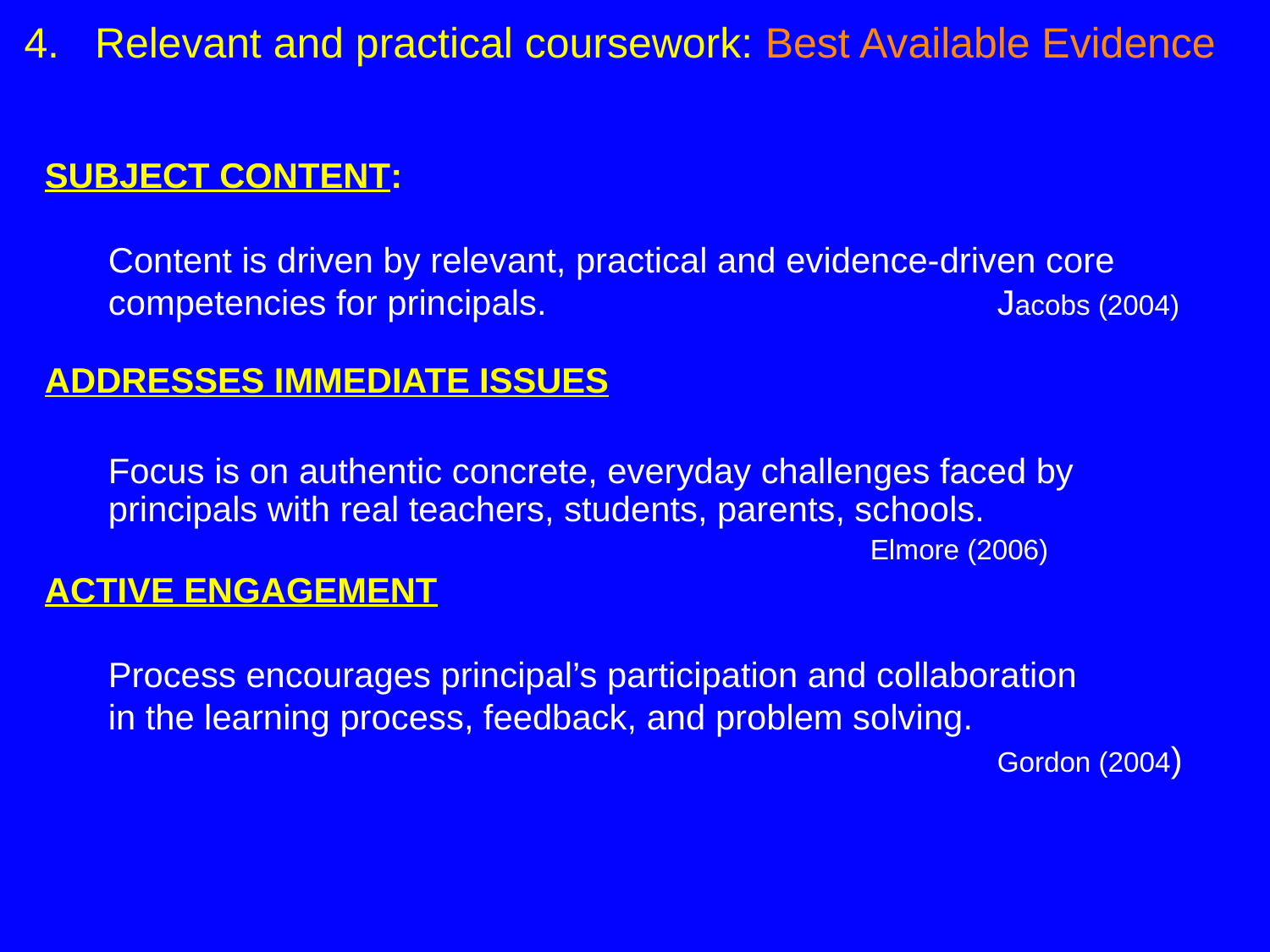

# 4.   Relevant and practical coursework: Best Available Evidence

SUBJECT CONTENT:

	Content is driven by relevant, practical and evidence-driven core competencies for principals.				Jacobs (2004)

ADDRESSES IMMEDIATE ISSUES

	Focus is on authentic concrete, everyday challenges faced by principals with real teachers, students, parents, schools.	            							Elmore (2006)
ACTIVE ENGAGEMENT

	Process encourages principal’s participation and collaboration             in the learning process, feedback, and problem solving.
								Gordon (2004)